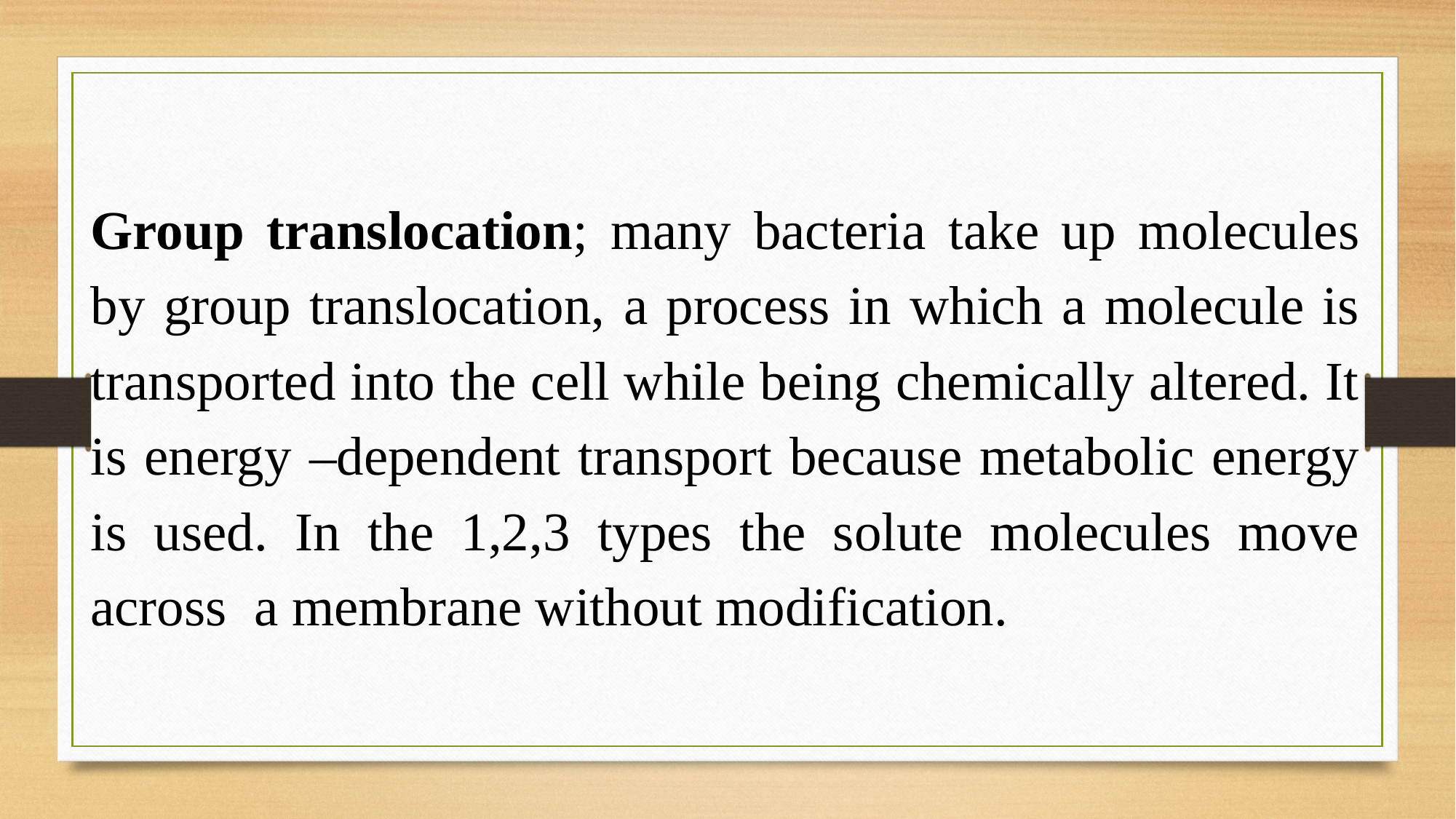

Group translocation; many bacteria take up molecules by group translocation, a process in which a molecule is transported into the cell while being chemically altered. It is energy –dependent transport because metabolic energy is used. In the 1,2,3 types the solute molecules move across  a membrane without modification.